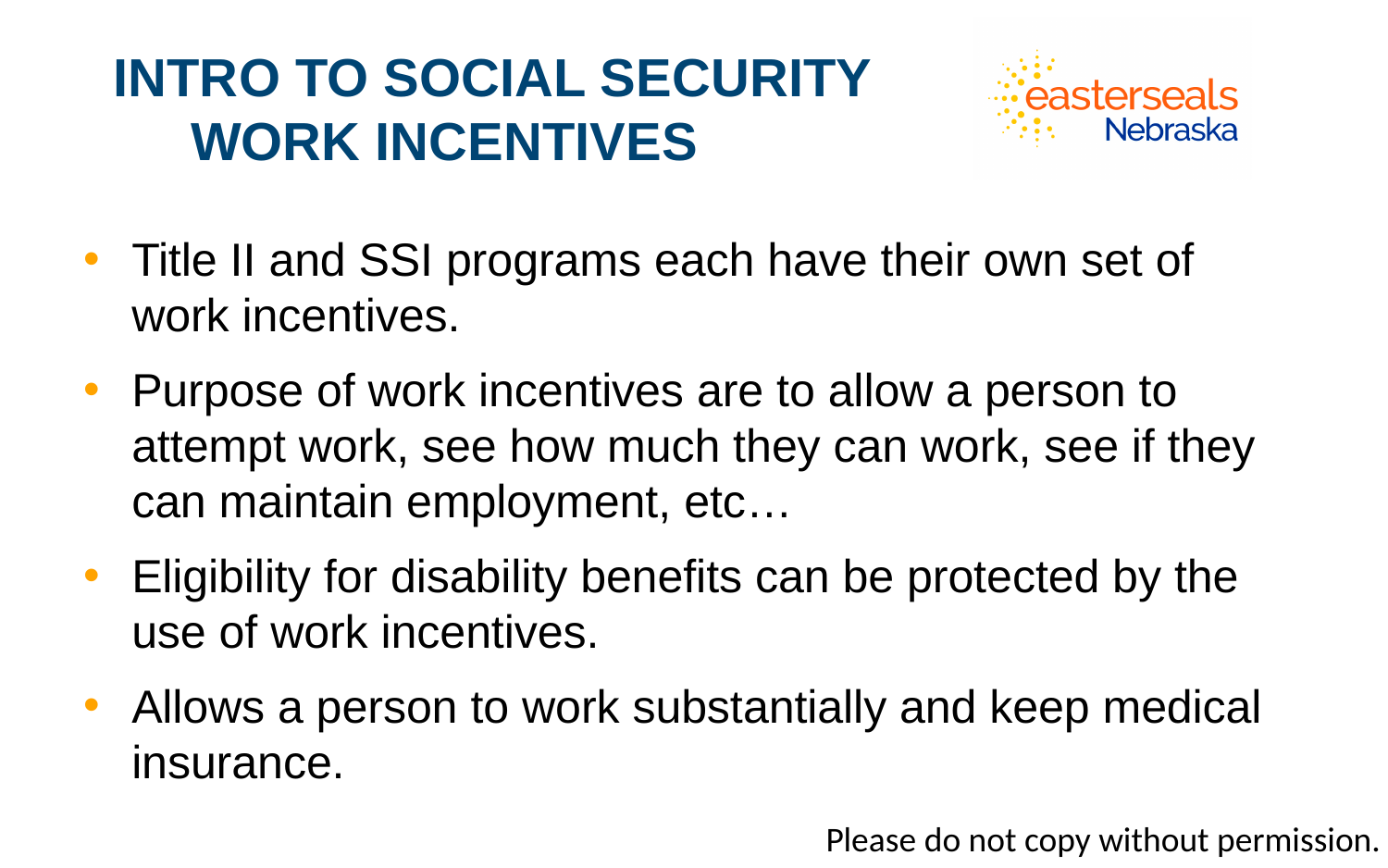

# Intro to Social Security Work Incentives
Title II and SSI programs each have their own set of work incentives.
Purpose of work incentives are to allow a person to attempt work, see how much they can work, see if they can maintain employment, etc…
Eligibility for disability benefits can be protected by the use of work incentives.
Allows a person to work substantially and keep medical insurance.